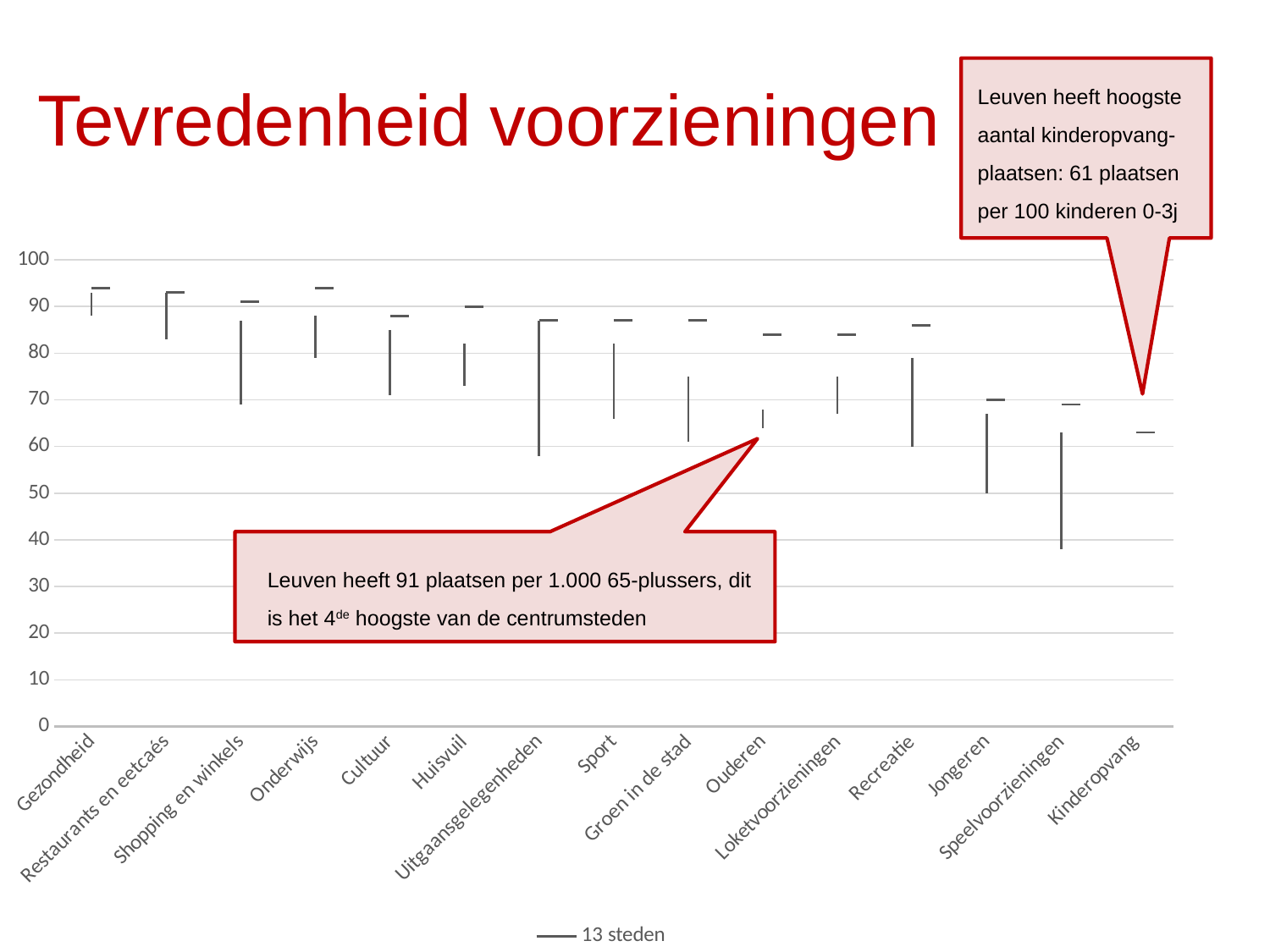

# Tevredenheid voorzieningen

Leuven heeft hoogste aantal kinderopvang-plaatsen: 61 plaatsen per 100 kinderen 0-3j

[unsupported chart]

Leuven heeft 91 plaatsen per 1.000 65-plussers, dit is het 4de hoogste van de centrumsteden